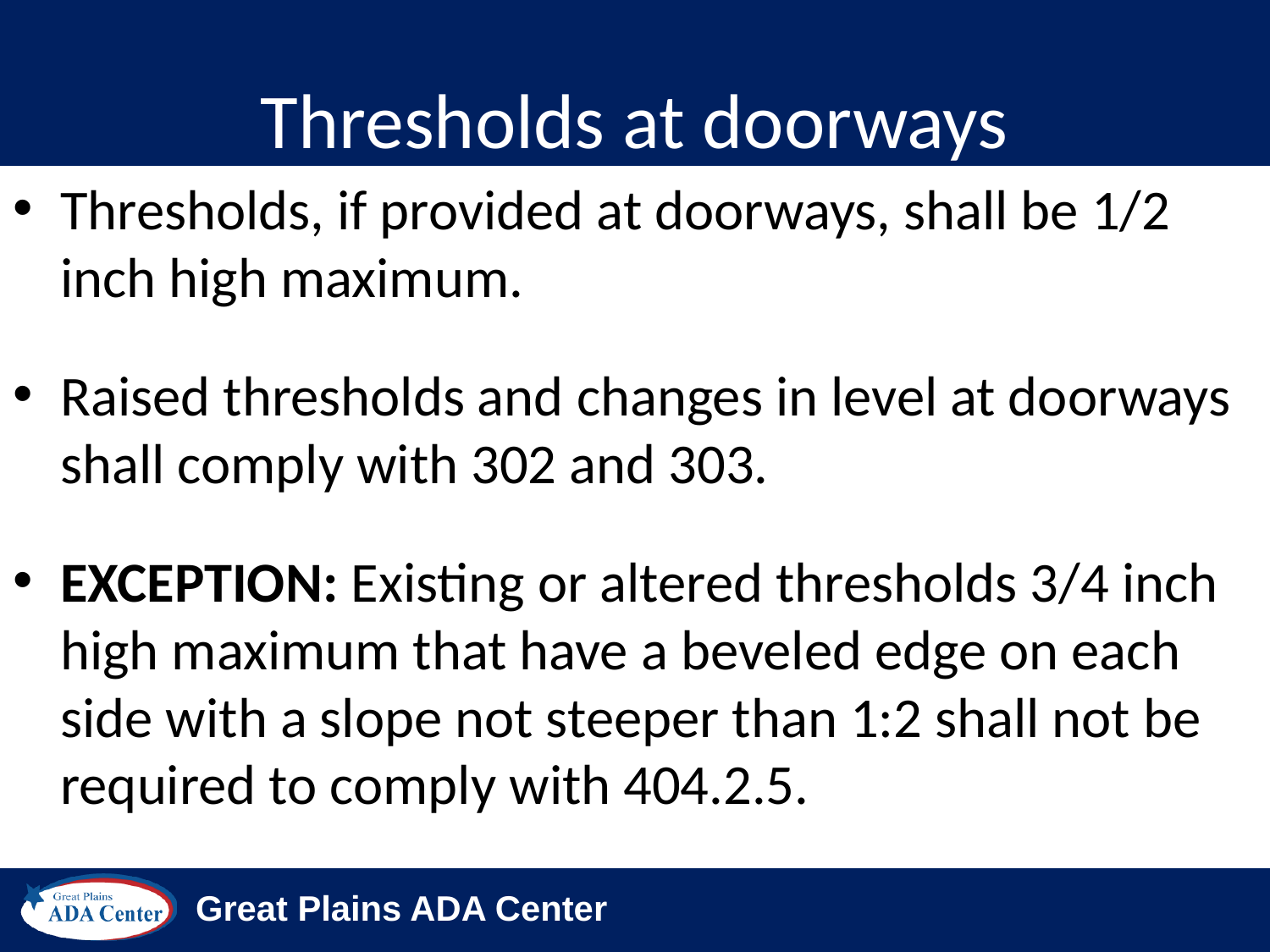

# Thresholds at doorways
Thresholds, if provided at doorways, shall be 1/2 inch high maximum.

Raised thresholds and changes in level at doorways shall comply with 302 and 303.

EXCEPTION: Existing or altered thresholds 3/4 inch high maximum that have a beveled edge on each side with a slope not steeper than 1:2 shall not be required to comply with 404.2.5.